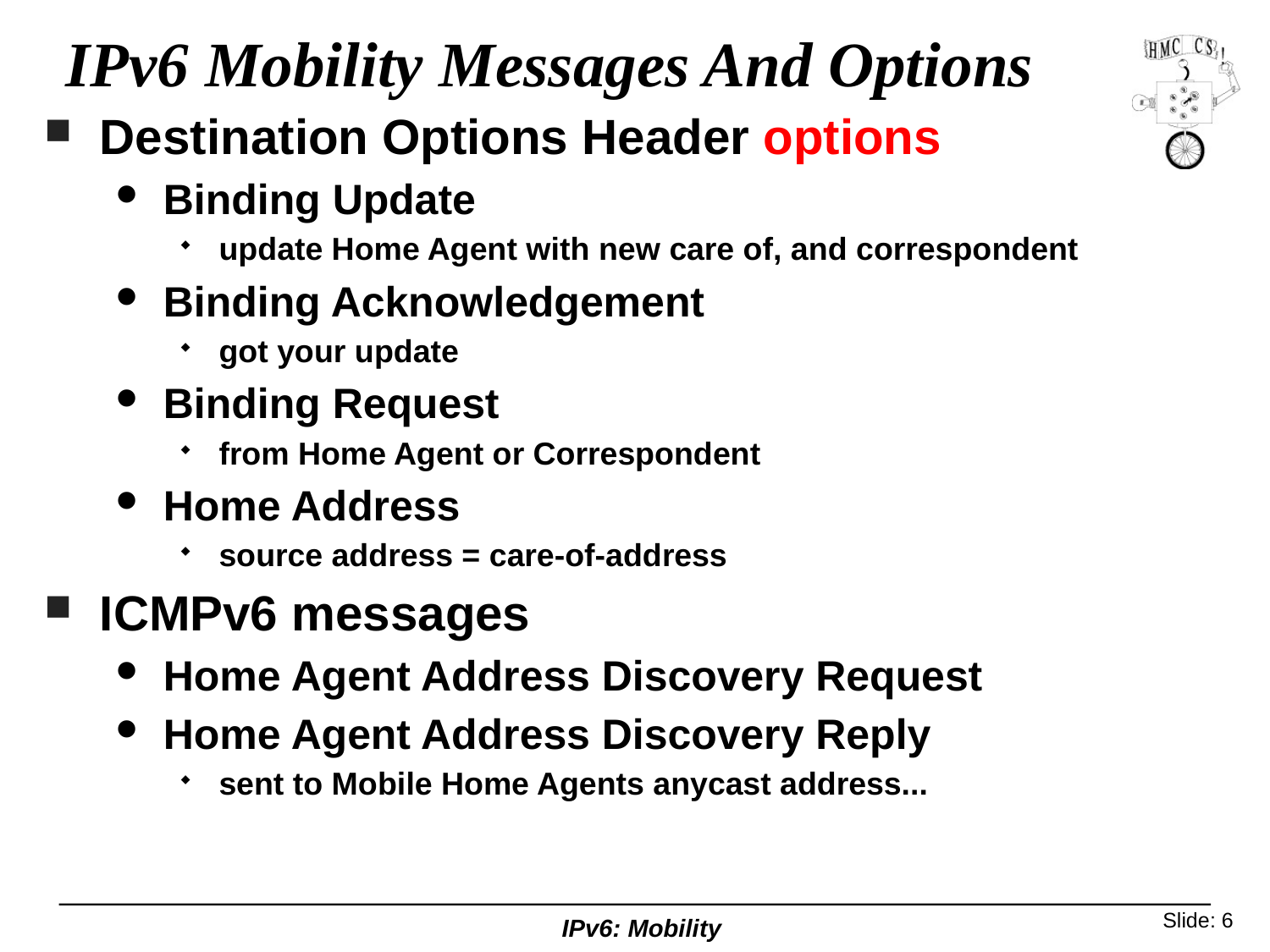

# IPv6 Mobility Messages And Options
Destination Options Header options
Binding Update
update Home Agent with new care of, and correspondent
Binding Acknowledgement
got your update
Binding Request
from Home Agent or Correspondent
Home Address
source address = care-of-address
ICMPv6 messages
Home Agent Address Discovery Request
Home Agent Address Discovery Reply
sent to Mobile Home Agents anycast address...